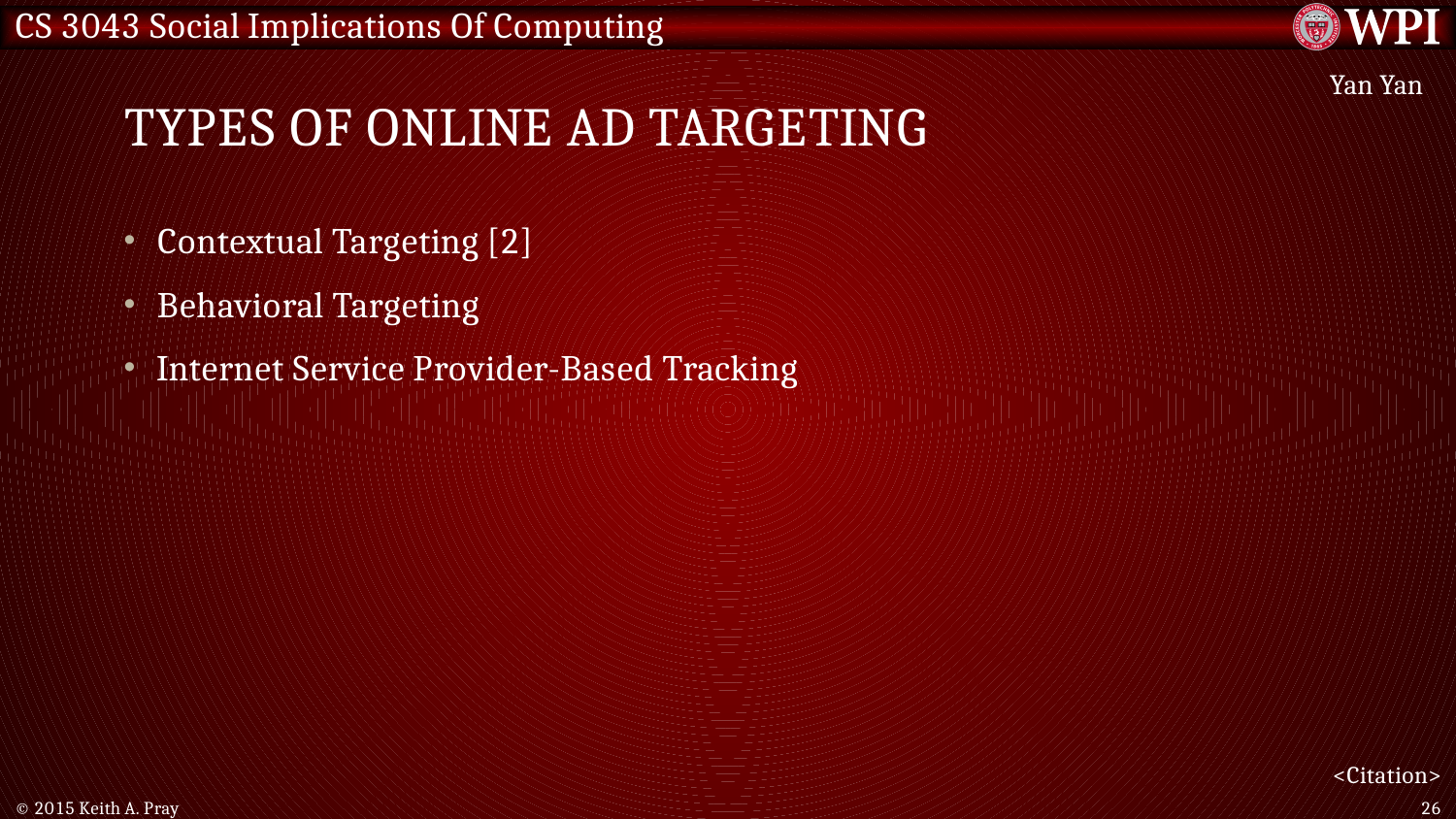

# Types of online ad targeting
Yan Yan
Contextual Targeting [2]
Behavioral Targeting
Internet Service Provider-Based Tracking
<Citation>
© 2015 Keith A. Pray
26